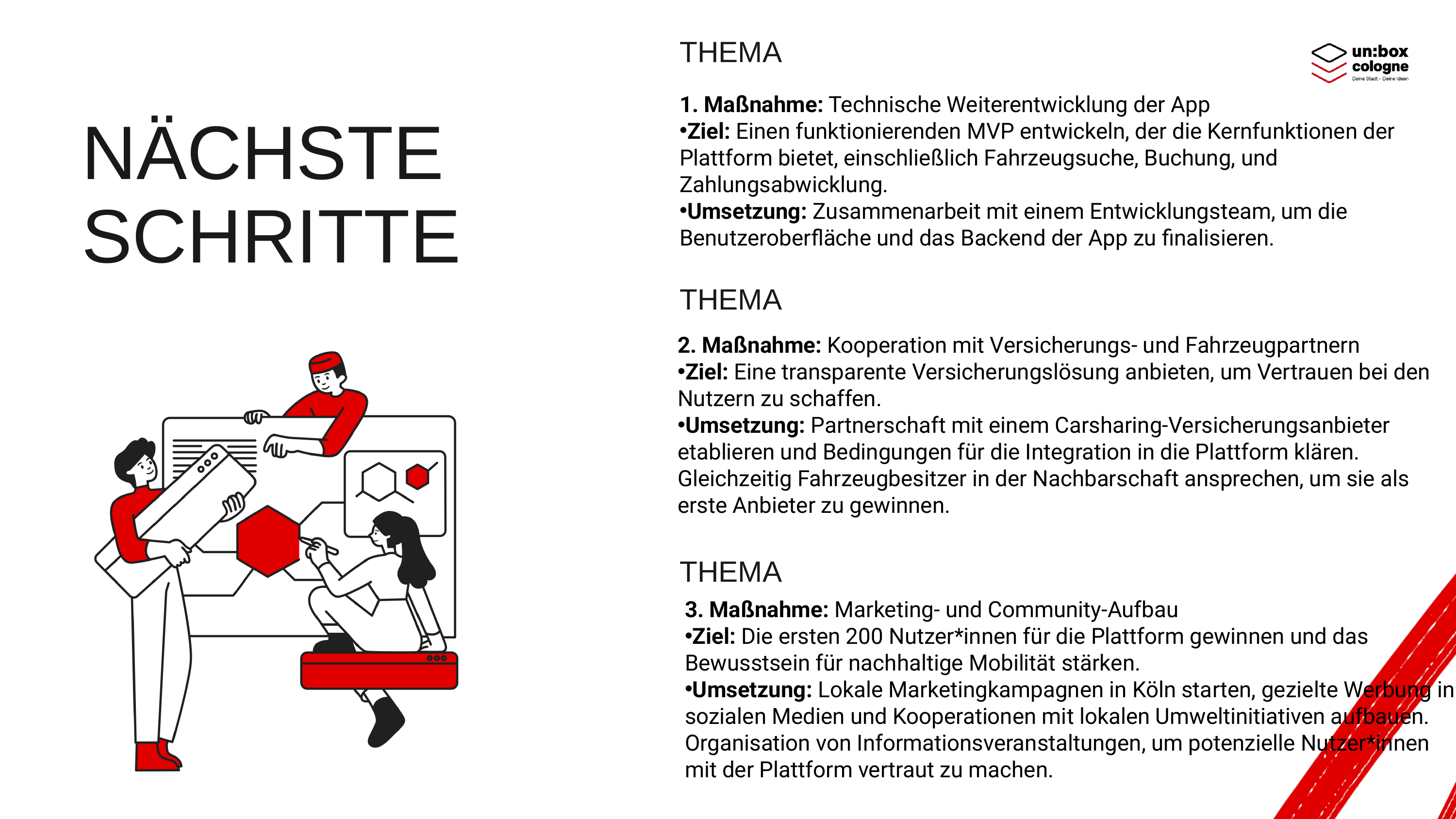

THEMA
1. Maßnahme: Technische Weiterentwicklung der App
Ziel: Einen funktionierenden MVP entwickeln, der die Kernfunktionen der Plattform bietet, einschließlich Fahrzeugsuche, Buchung, und Zahlungsabwicklung.
Umsetzung: Zusammenarbeit mit einem Entwicklungsteam, um die Benutzeroberfläche und das Backend der App zu finalisieren.
NÄCHSTE SCHRITTE
THEMA
2. Maßnahme: Kooperation mit Versicherungs- und Fahrzeugpartnern
Ziel: Eine transparente Versicherungslösung anbieten, um Vertrauen bei den Nutzern zu schaffen.
Umsetzung: Partnerschaft mit einem Carsharing-Versicherungsanbieter etablieren und Bedingungen für die Integration in die Plattform klären. Gleichzeitig Fahrzeugbesitzer in der Nachbarschaft ansprechen, um sie als erste Anbieter zu gewinnen.

THEMA

3. Maßnahme: Marketing- und Community-Aufbau
Ziel: Die ersten 200 Nutzer*innen für die Plattform gewinnen und das Bewusstsein für nachhaltige Mobilität stärken.
Umsetzung: Lokale Marketingkampagnen in Köln starten, gezielte Werbung in sozialen Medien und Kooperationen mit lokalen Umweltinitiativen aufbauen. Organisation von Informationsveranstaltungen, um potenzielle Nutzer*innen  mit der Plattform vertraut zu machen.